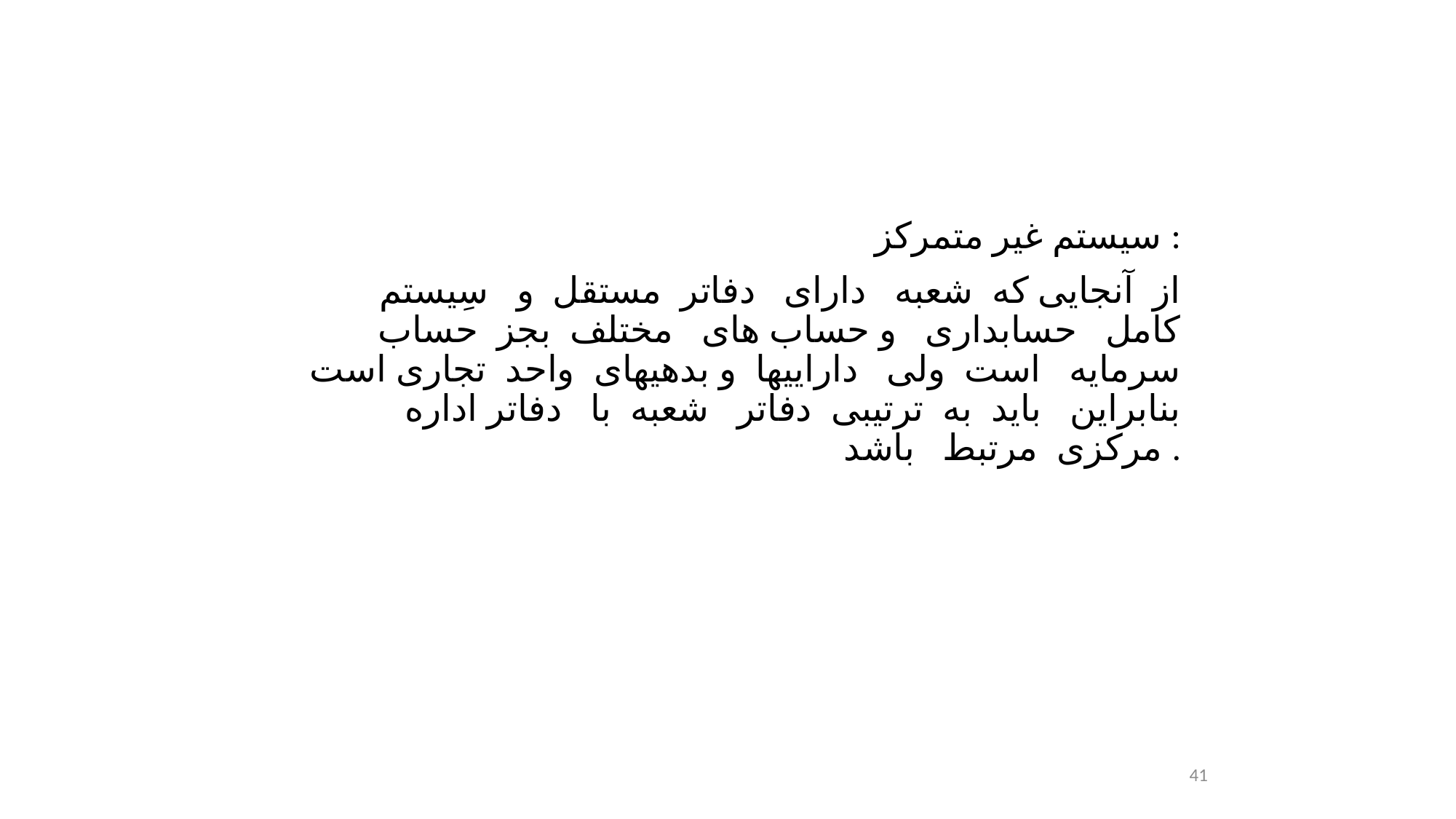

سيستم غير متمرکز :
از  آنجايی که  شعبه   دارای   دفاتر  مستقل  و   سِيستم کامل   حسابداری   و حساب های   مختلف  بجز  حساب سرمايه   است  ولی   داراييها  و بدهیهای  واحد  تجاری است  بنابراين   بايد  به  ترتيبی  دفاتر   شعبه  با   دفاتر اداره   مرکزی  مرتبط   باشد .
41